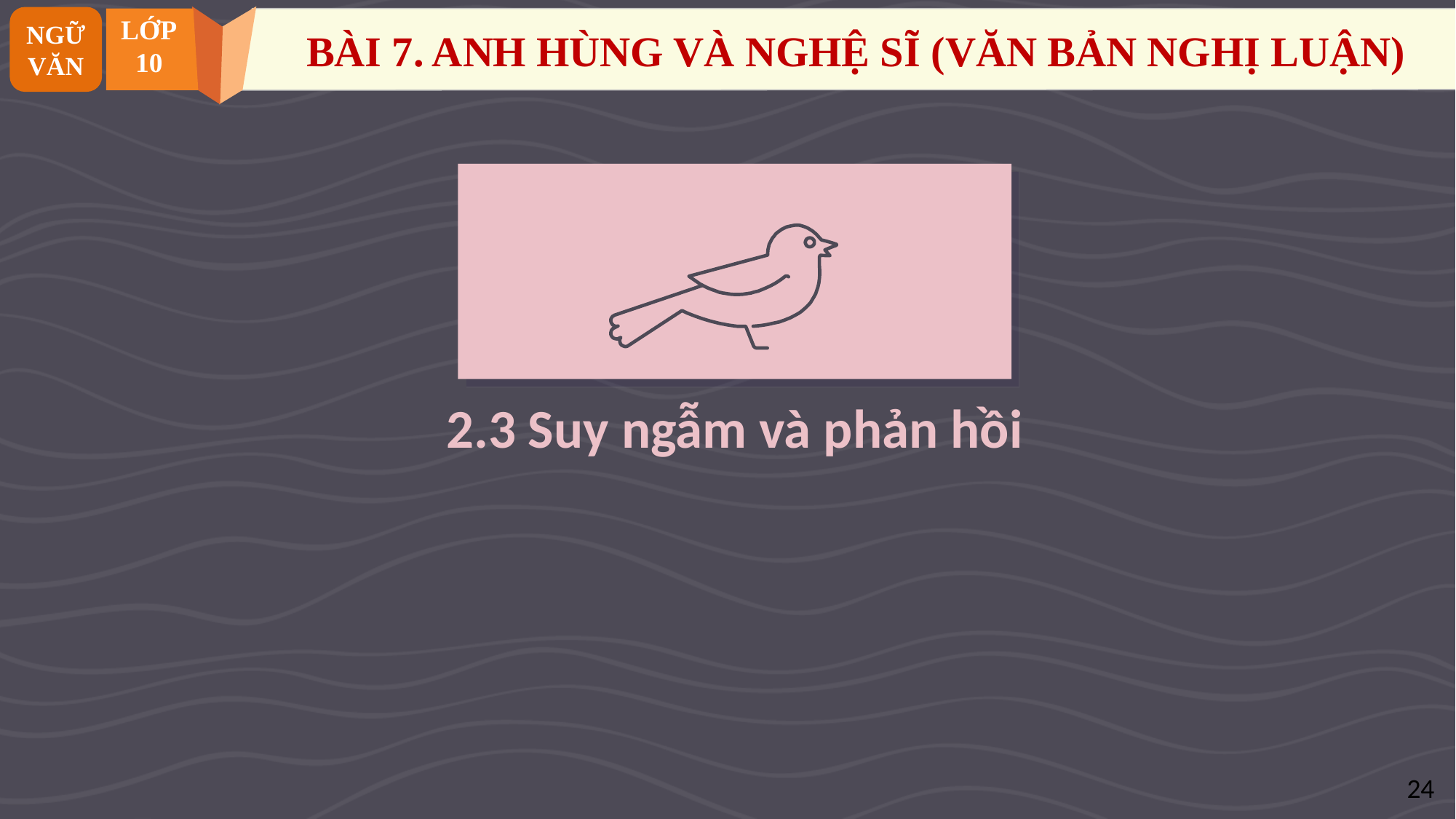

NGỮ VĂN

LỚP
10
BÀI 7. ANH HÙNG VÀ NGHỆ SĨ (VĂN BẢN NGHỊ LUẬN)

2.3 Suy ngẫm và phản hồi
24